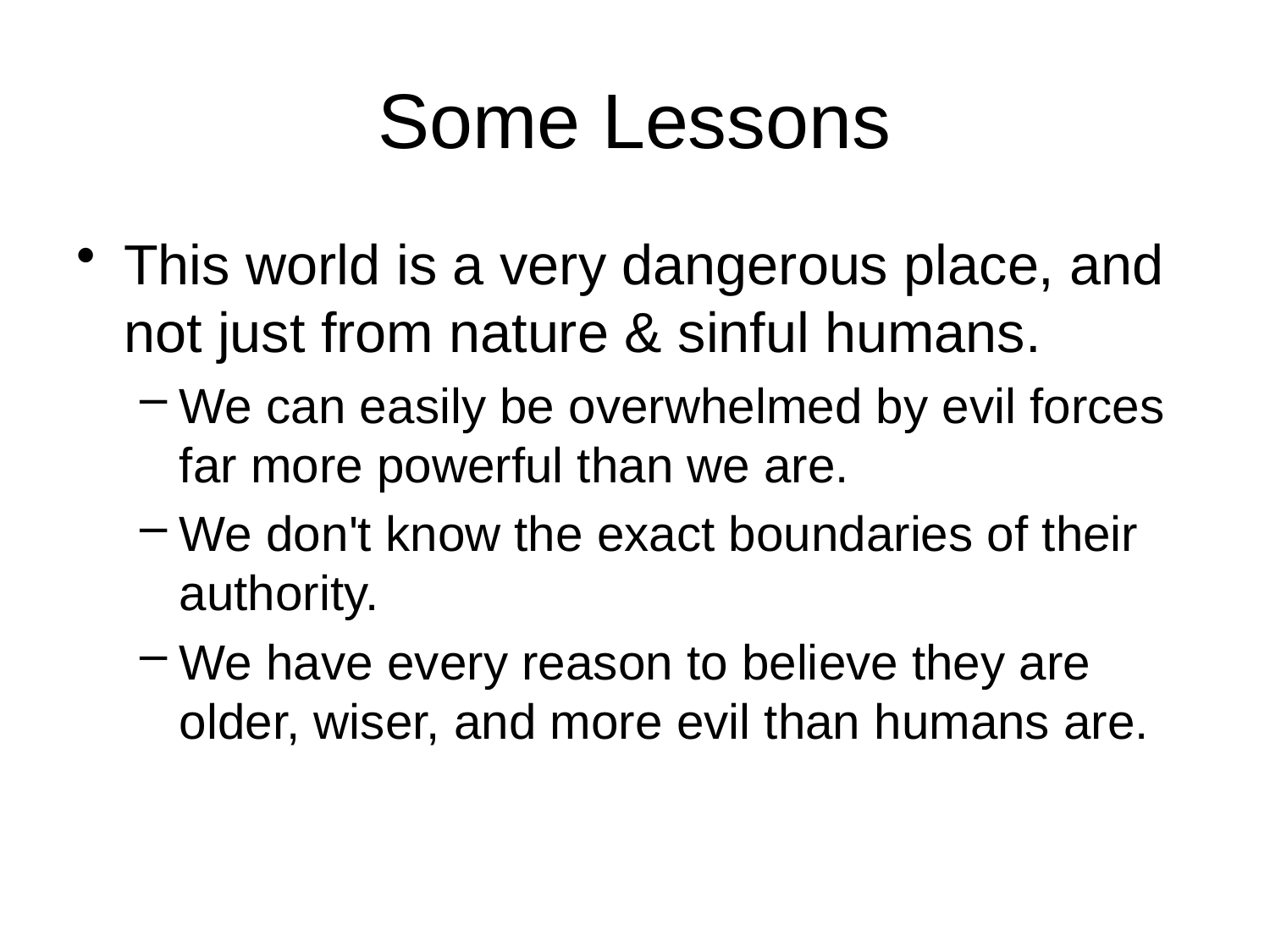

# Some Lessons
This world is a very dangerous place, and not just from nature & sinful humans.
We can easily be overwhelmed by evil forces far more powerful than we are.
We don't know the exact boundaries of their authority.
We have every reason to believe they are older, wiser, and more evil than humans are.